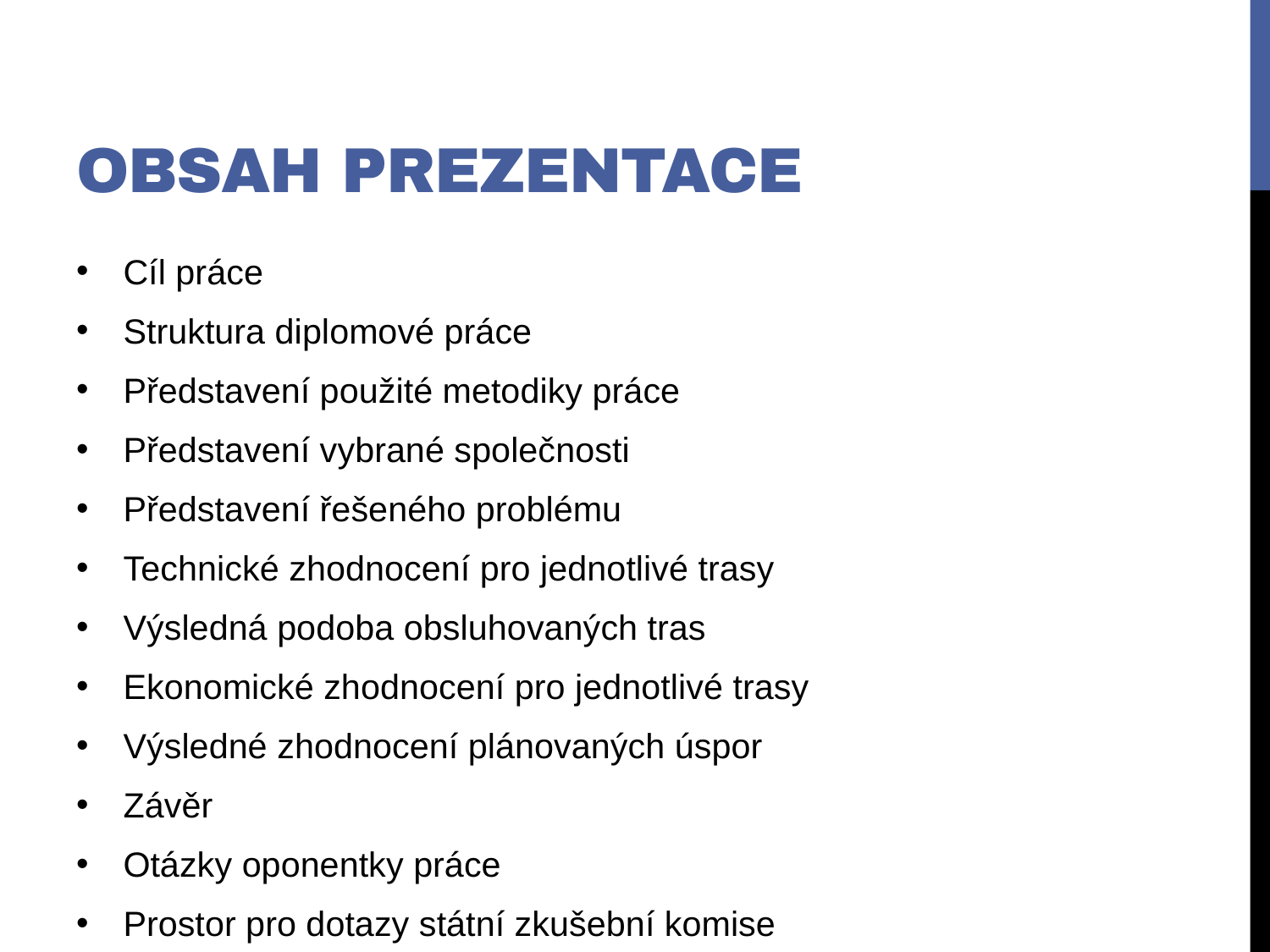

# Obsah prezentace
Cíl práce
Struktura diplomové práce
Představení použité metodiky práce
Představení vybrané společnosti
Představení řešeného problému
Technické zhodnocení pro jednotlivé trasy
Výsledná podoba obsluhovaných tras
Ekonomické zhodnocení pro jednotlivé trasy
Výsledné zhodnocení plánovaných úspor
Závěr
Otázky oponentky práce
Prostor pro dotazy státní zkušební komise